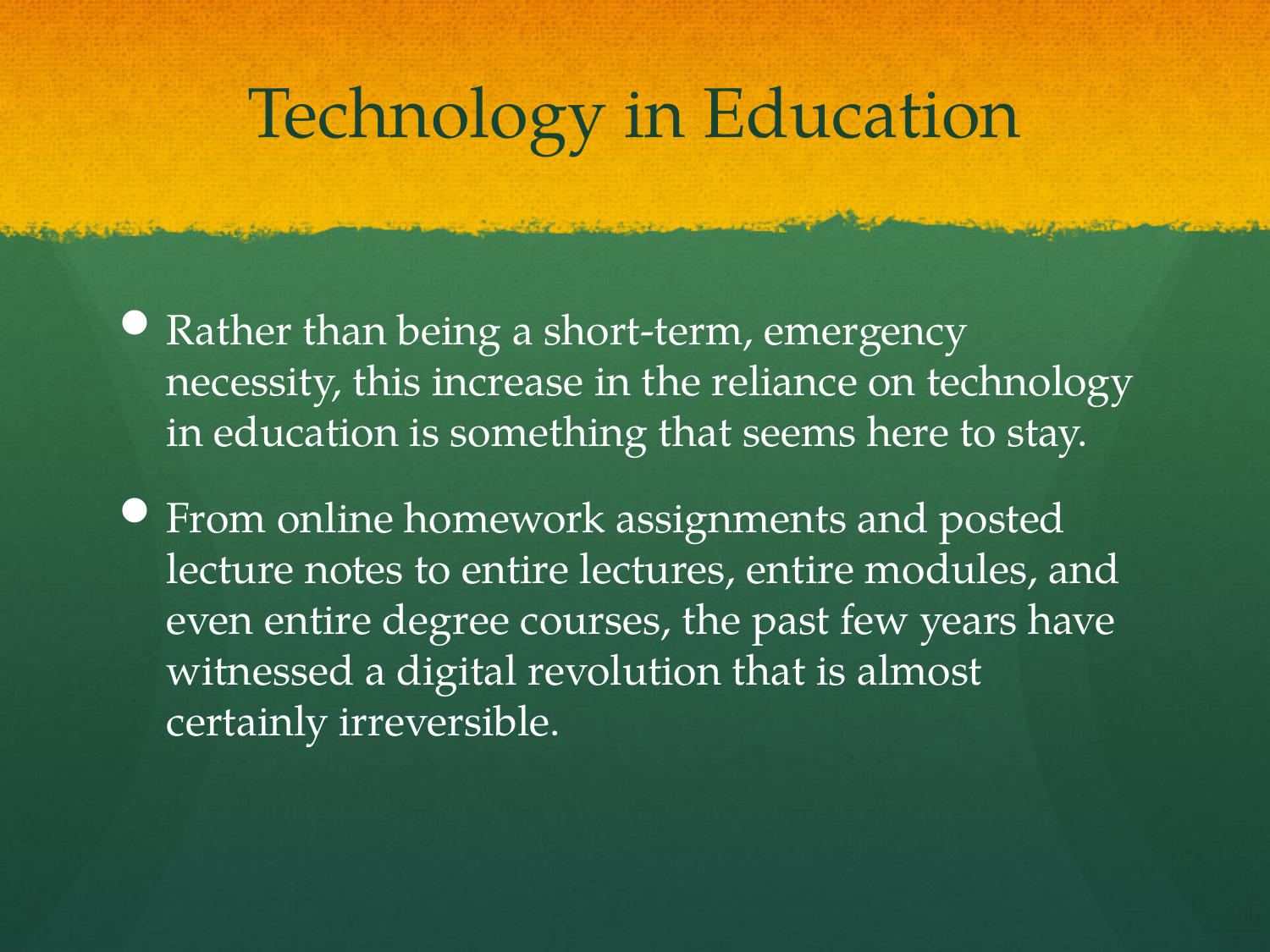

# Technology in Education
Rather than being a short-term, emergency necessity, this increase in the reliance on technology in education is something that seems here to stay.
From online homework assignments and posted lecture notes to entire lectures, entire modules, and even entire degree courses, the past few years have witnessed a digital revolution that is almost certainly irreversible.